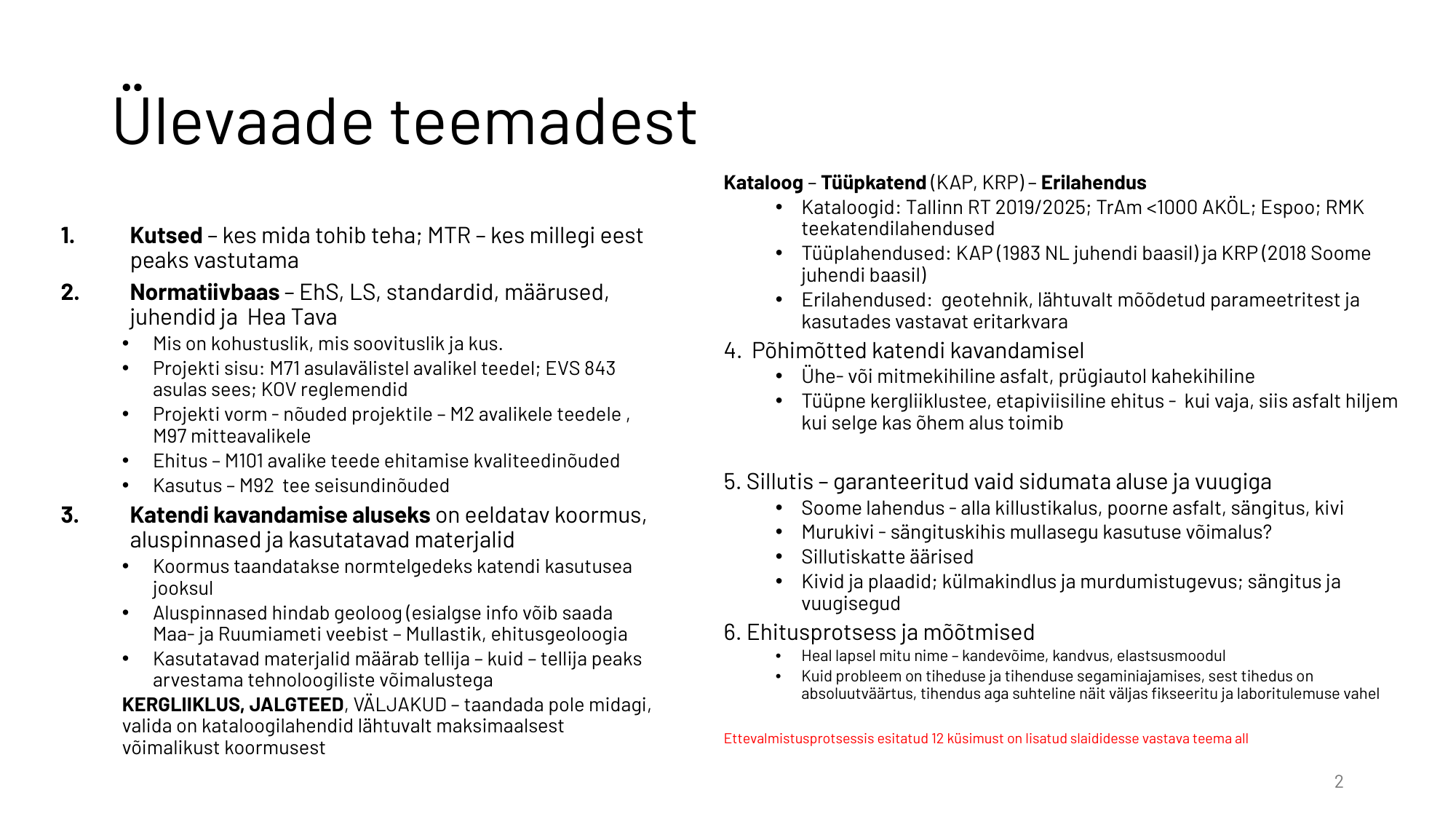

# Ülevaade teemadest
Kataloog – Tüüpkatend (KAP, KRP) – Erilahendus
Kataloogid: Tallinn RT 2019/2025; TrAm <1000 AKÖL; Espoo; RMK teekatendilahendused
Tüüplahendused: KAP (1983 NL juhendi baasil) ja KRP (2018 Soome juhendi baasil)
Erilahendused:  geotehnik, lähtuvalt mõõdetud parameetritest ja kasutades vastavat eritarkvara
4.  Põhimõtted katendi kavandamisel
Ühe- või mitmekihiline asfalt, prügiautol kahekihiline
Tüüpne kergliiklustee, etapiviisiline ehitus -  kui vaja, siis asfalt hiljem kui selge kas õhem alus toimib

5. Sillutis – garanteeritud vaid sidumata aluse ja vuugiga
Soome lahendus - alla killustikalus, poorne asfalt, sängitus, kivi
Murukivi - sängituskihis mullasegu kasutuse võimalus?
Sillutiskatte äärised
Kivid ja plaadid; külmakindlus ja murdumistugevus; sängitus ja vuugisegud
6. Ehitusprotsess ja mõõtmised
Heal lapsel mitu nime – kandevõime, kandvus, elastsusmoodul
Kuid probleem on tiheduse ja tihenduse segaminiajamises, sest tihedus on absoluutväärtus, tihendus aga suhteline näit väljas fikseeritu ja laboritulemuse vahel

Ettevalmistusprotsessis esitatud 12 küsimust on lisatud slaididesse vastava teema all

Kutsed – kes mida tohib teha; MTR – kes millegi eest peaks vastutama
Normatiivbaas – EhS, LS, standardid, määrused, juhendid ja  Hea Tava
Mis on kohustuslik, mis soovituslik ja kus.
Projekti sisu: M71 asulavälistel avalikel teedel; EVS 843 asulas sees; KOV reglemendid
Projekti vorm - nõuded projektile – M2 avalikele teedele , M97 mitteavalikele
Ehitus – M101 avalike teede ehitamise kvaliteedinõuded
Kasutus – M92  tee seisundinõuded
Katendi kavandamise aluseks on eeldatav koormus, aluspinnased ja kasutatavad materjalid
Koormus taandatakse normtelgedeks katendi kasutusea jooksul
Aluspinnased hindab geoloog (esialgse info võib saada Maa- ja Ruumiameti veebist – Mullastik, ehitusgeoloogia
Kasutatavad materjalid määrab tellija – kuid – tellija peaks arvestama tehnoloogiliste võimalustega
KERGLIIKLUS, JALGTEED, VÄLJAKUD – taandada pole midagi, valida on kataloogilahendid lähtuvalt maksimaalsest võimalikust koormusest

2